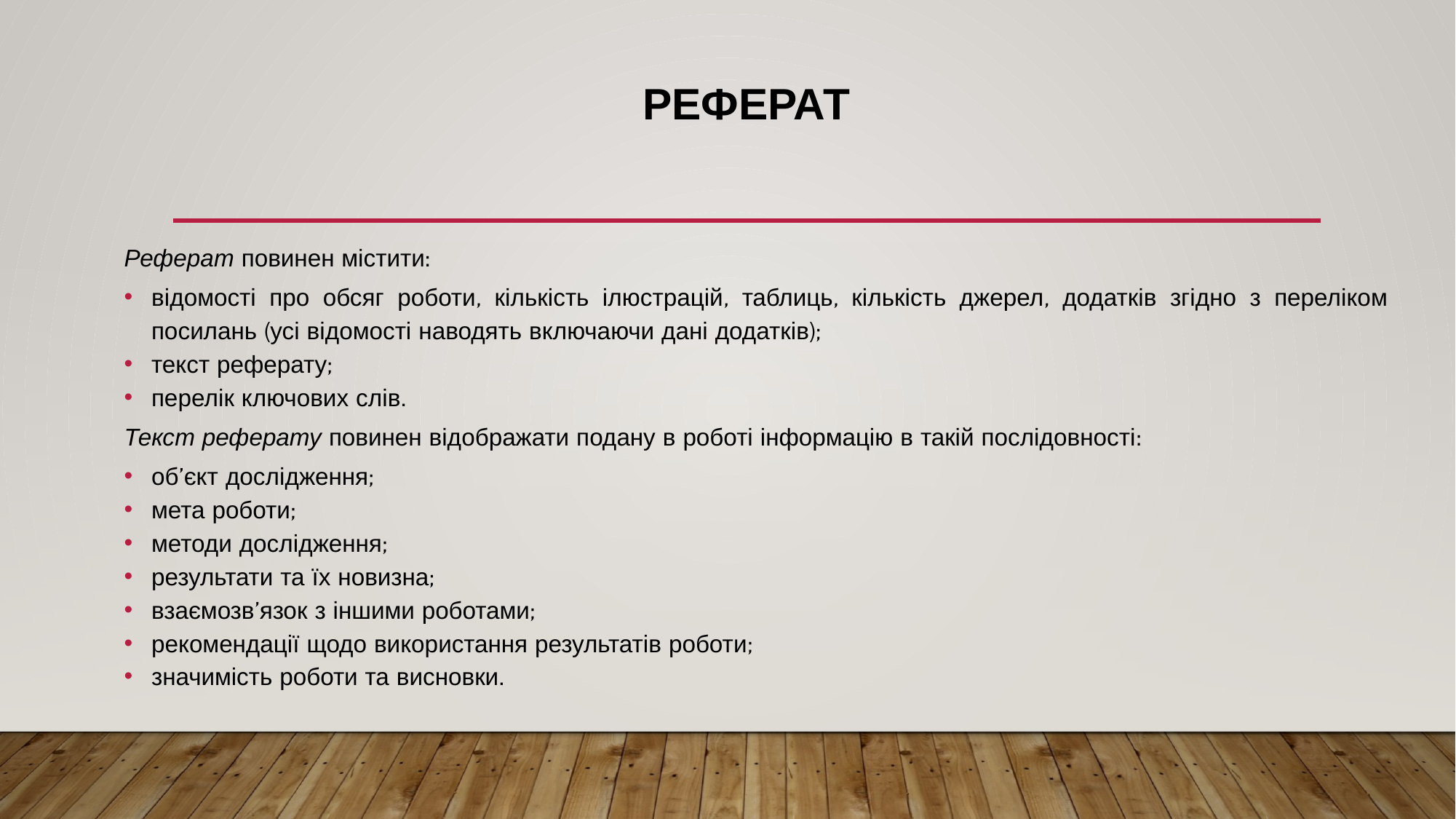

# Реферат
Реферат повинен містити:
відомості про обсяг роботи, кількість ілюстрацій, таблиць, кількість джерел, додатків згідно з переліком посилань (усі відомості наводять включаючи дані додатків);
текст реферату;
перелік ключових слів.
Текст реферату повинен відображати подану в роботі інформацію в такій послідовності:
об’єкт дослідження;
мета роботи;
методи дослідження;
результати та їх новизна;
взаємозв’язок з іншими роботами;
рекомендації щодо використання результатів роботи;
значимість роботи та висновки.